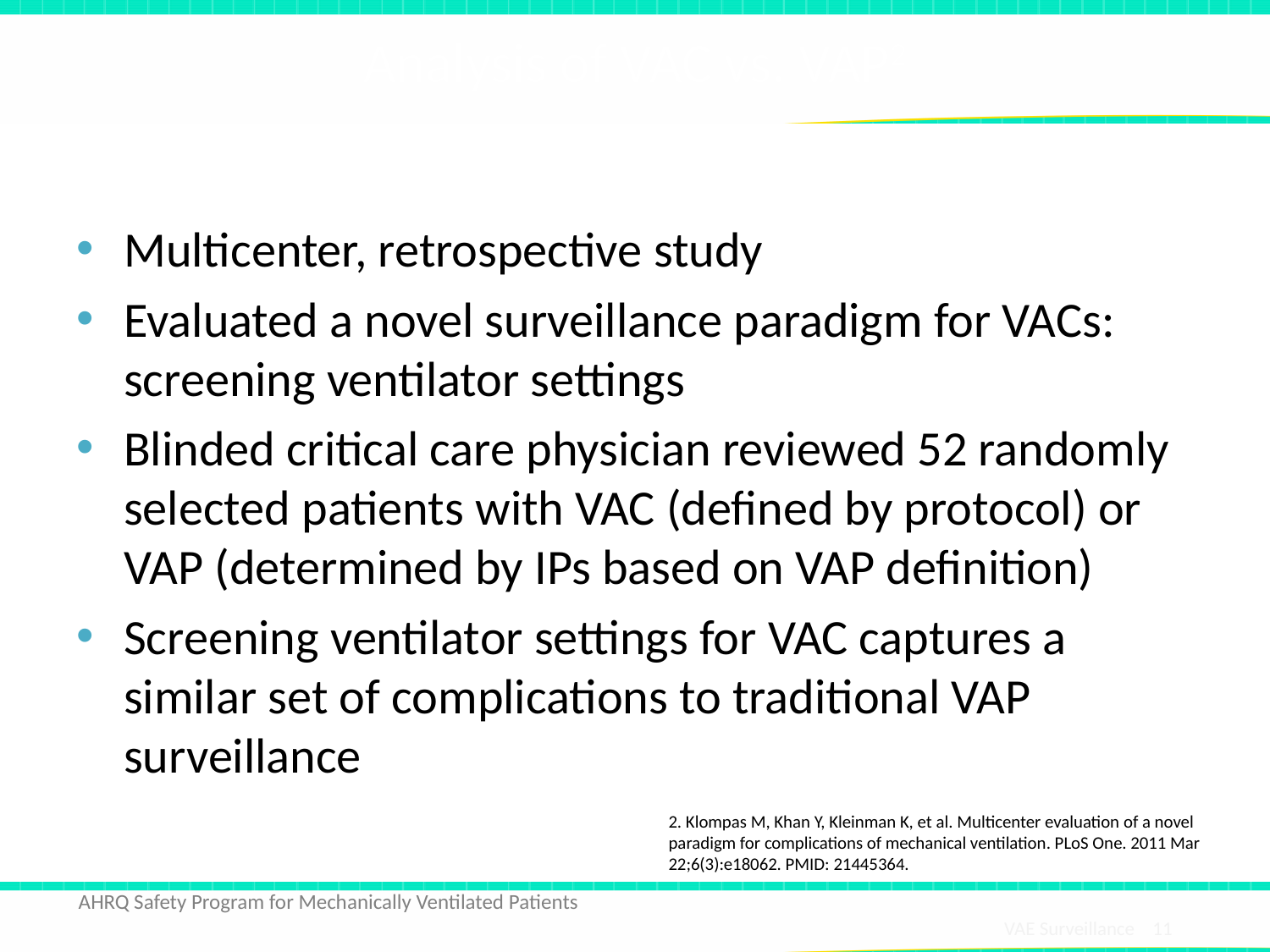

# Analysis of VAC vs. VAP2
Multicenter, retrospective study
Evaluated a novel surveillance paradigm for VACs: screening ventilator settings
Blinded critical care physician reviewed 52 randomly selected patients with VAC (defined by protocol) or VAP (determined by IPs based on VAP definition)
Screening ventilator settings for VAC captures a similar set of complications to traditional VAP surveillance
2. Klompas M, Khan Y, Kleinman K, et al. Multicenter evaluation of a novel paradigm for complications of mechanical ventilation. PLoS One. 2011 Mar 22;6(3):e18062. PMID: 21445364.